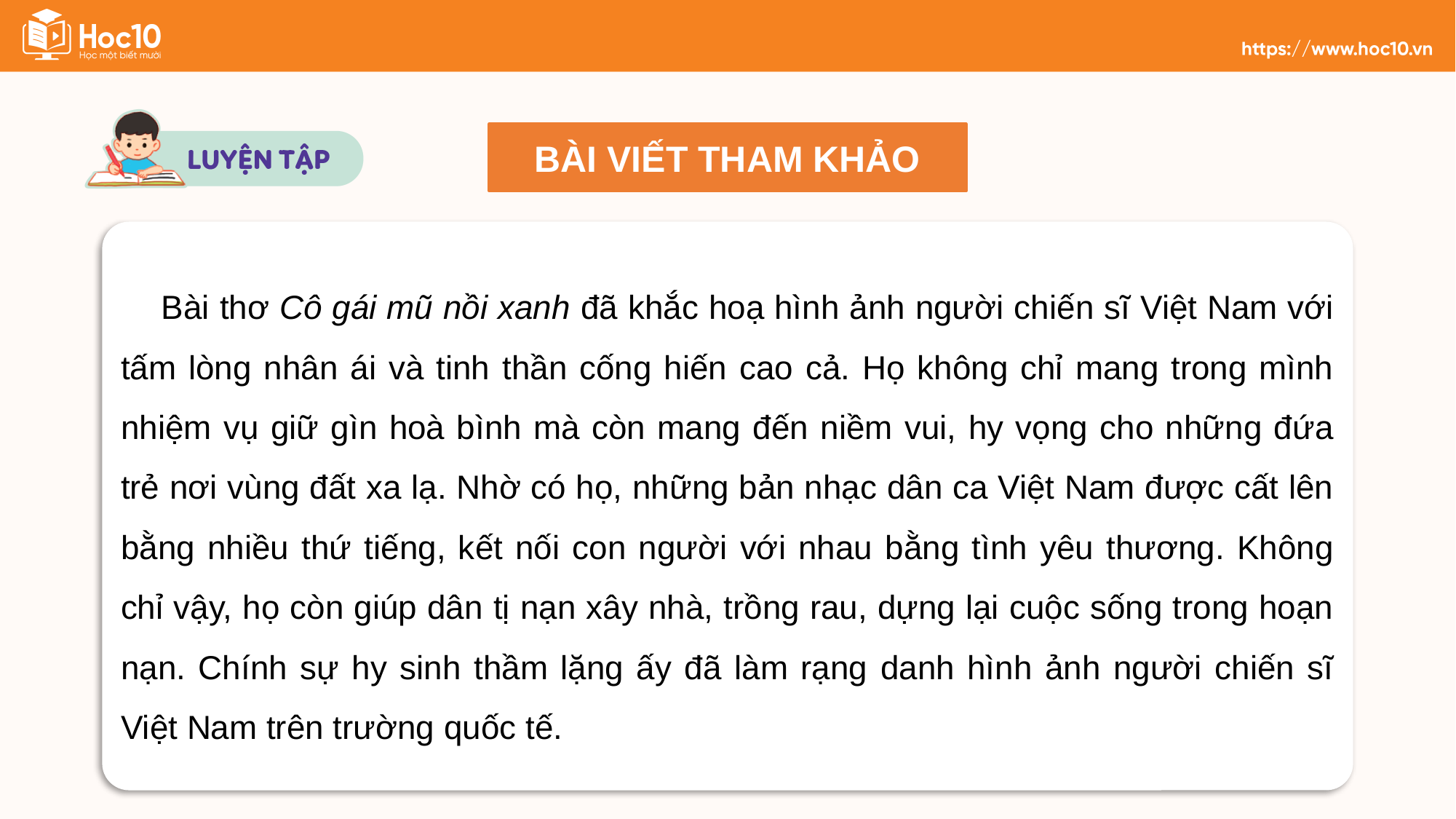

BÀI VIẾT THAM KHẢO
Bài thơ Cô gái mũ nồi xanh đã khắc hoạ hình ảnh người chiến sĩ Việt Nam với tấm lòng nhân ái và tinh thần cống hiến cao cả. Họ không chỉ mang trong mình nhiệm vụ giữ gìn hoà bình mà còn mang đến niềm vui, hy vọng cho những đứa trẻ nơi vùng đất xa lạ. Nhờ có họ, những bản nhạc dân ca Việt Nam được cất lên bằng nhiều thứ tiếng, kết nối con người với nhau bằng tình yêu thương. Không chỉ vậy, họ còn giúp dân tị nạn xây nhà, trồng rau, dựng lại cuộc sống trong hoạn nạn. Chính sự hy sinh thầm lặng ấy đã làm rạng danh hình ảnh người chiến sĩ Việt Nam trên trường quốc tế.